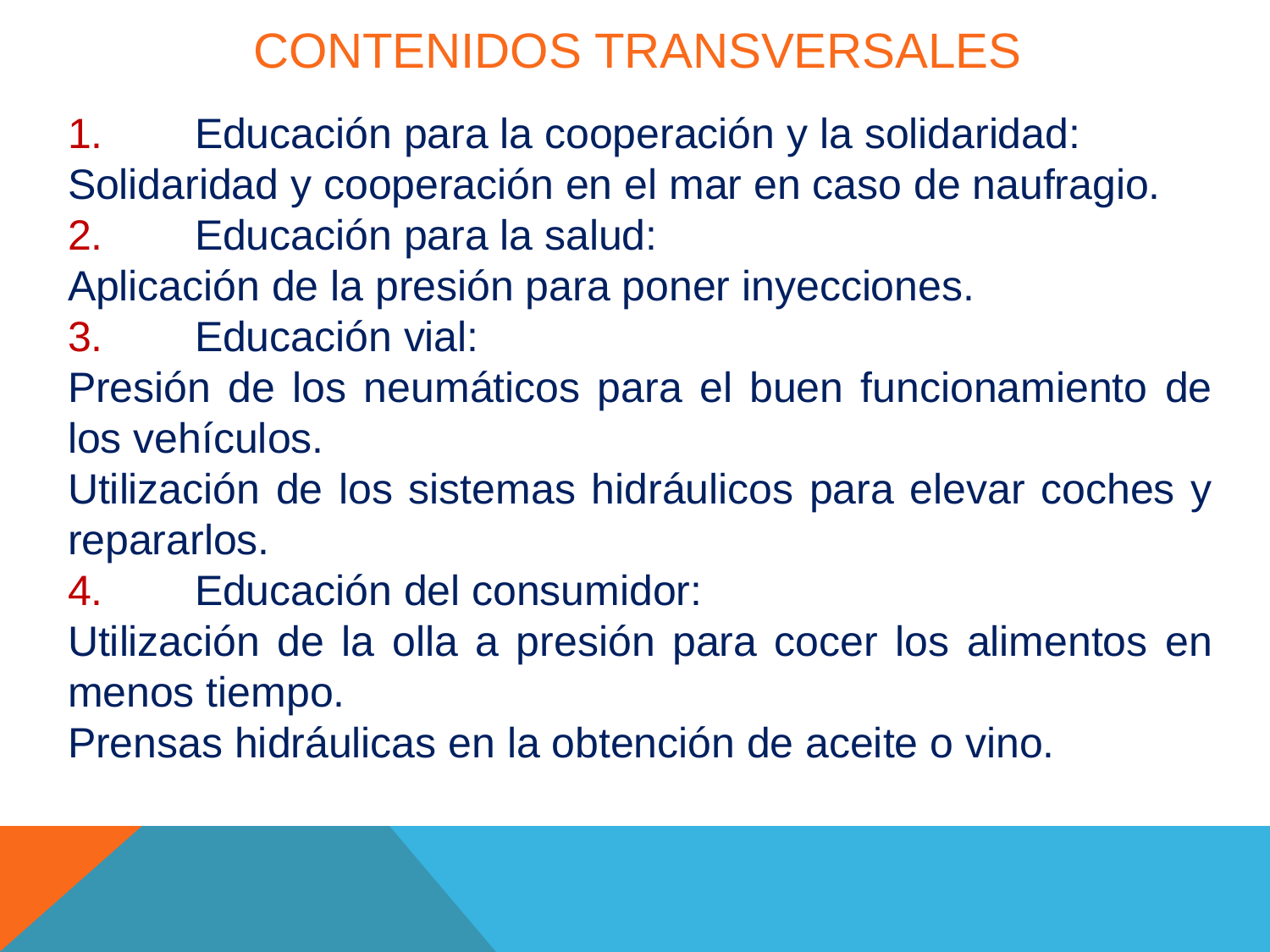

# Contenidos transversales
1.	Educación para la cooperación y la solidaridad:
Solidaridad y cooperación en el mar en caso de naufragio.
2.	Educación para la salud:
Aplicación de la presión para poner inyecciones.
3.	Educación vial:
Presión de los neumáticos para el buen funcionamiento de los vehículos.
Utilización de los sistemas hidráulicos para elevar coches y repararlos.
4.	Educación del consumidor:
Utilización de la olla a presión para cocer los alimentos en menos tiempo.
Prensas hidráulicas en la obtención de aceite o vino.